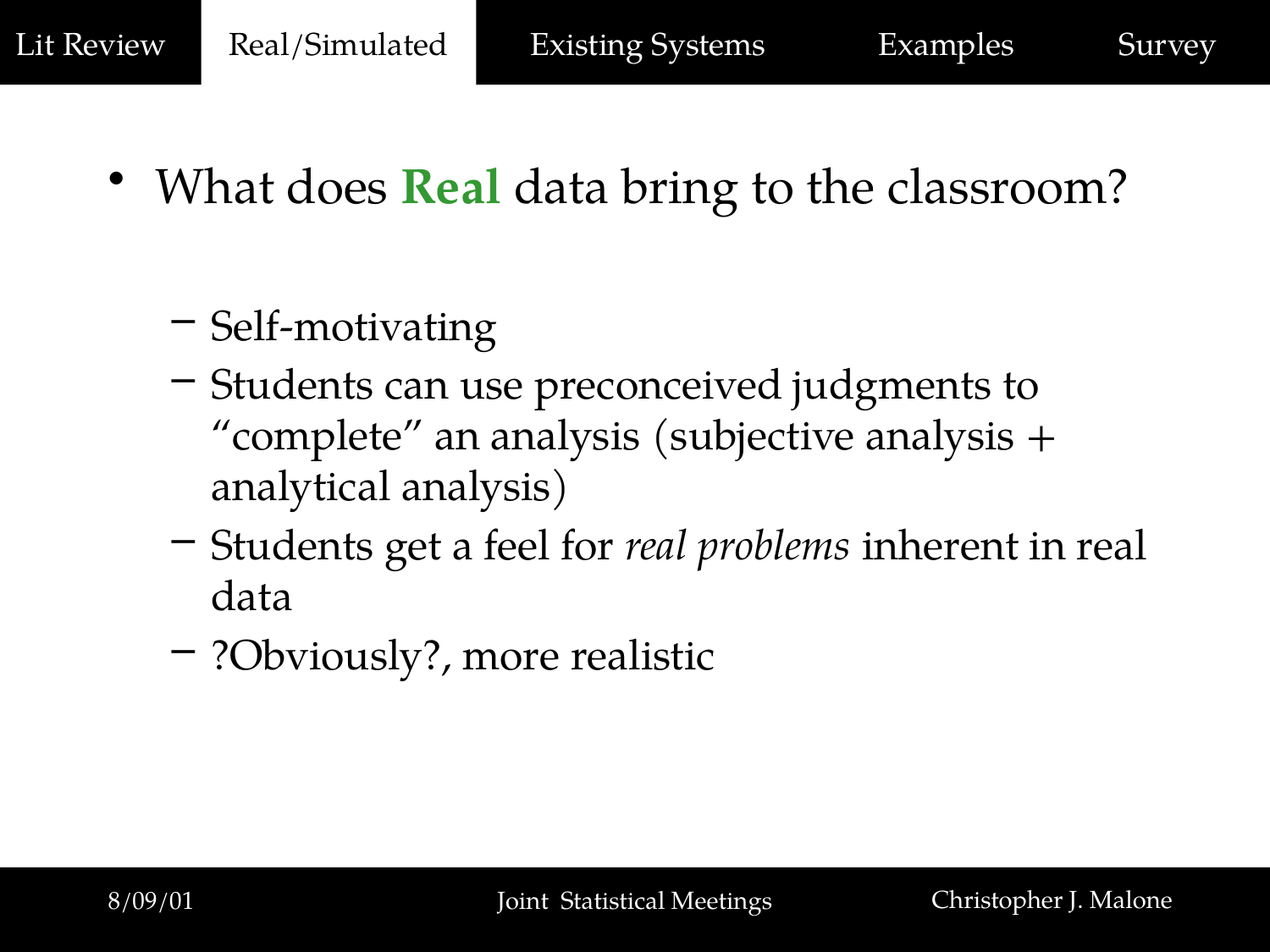

Real/Simulated
What does Real data bring to the classroom?

Self-motivating
Students can use preconceived judgments to “complete” an analysis (subjective analysis + analytical analysis)
Students get a feel for real problems inherent in real data
?Obviously?, more realistic

8/09/01
Joint  Statistical Meetings